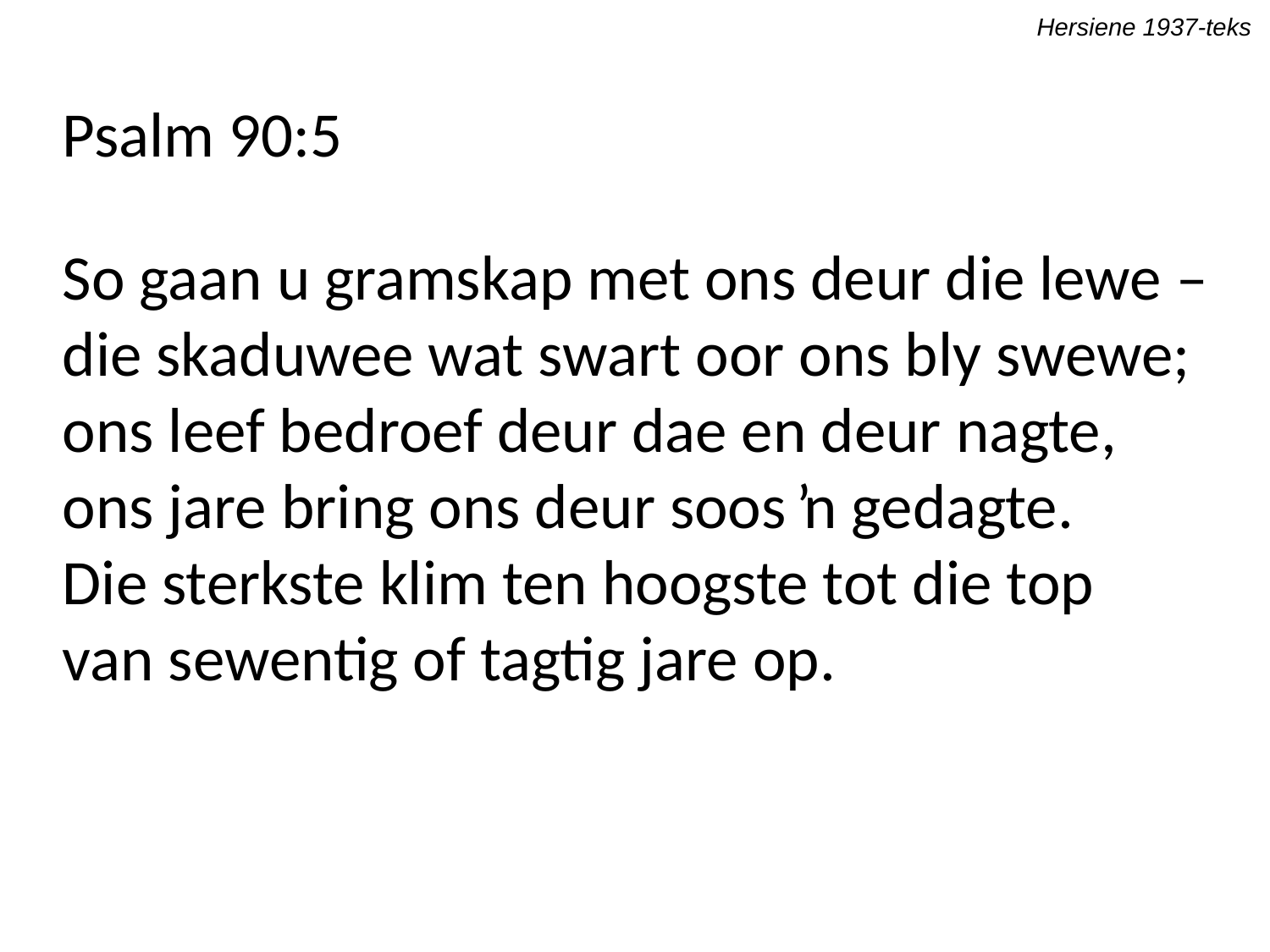

Hersiene 1937-teks
Psalm 90:5

So gaan u gramskap met ons deur die lewe –
die skaduwee wat swart oor ons bly swewe;
ons leef bedroef deur dae en deur nagte,
ons jare bring ons deur soos ŉ gedagte.
Die sterkste klim ten hoogste tot die top
van sewentig of tagtig jare op.